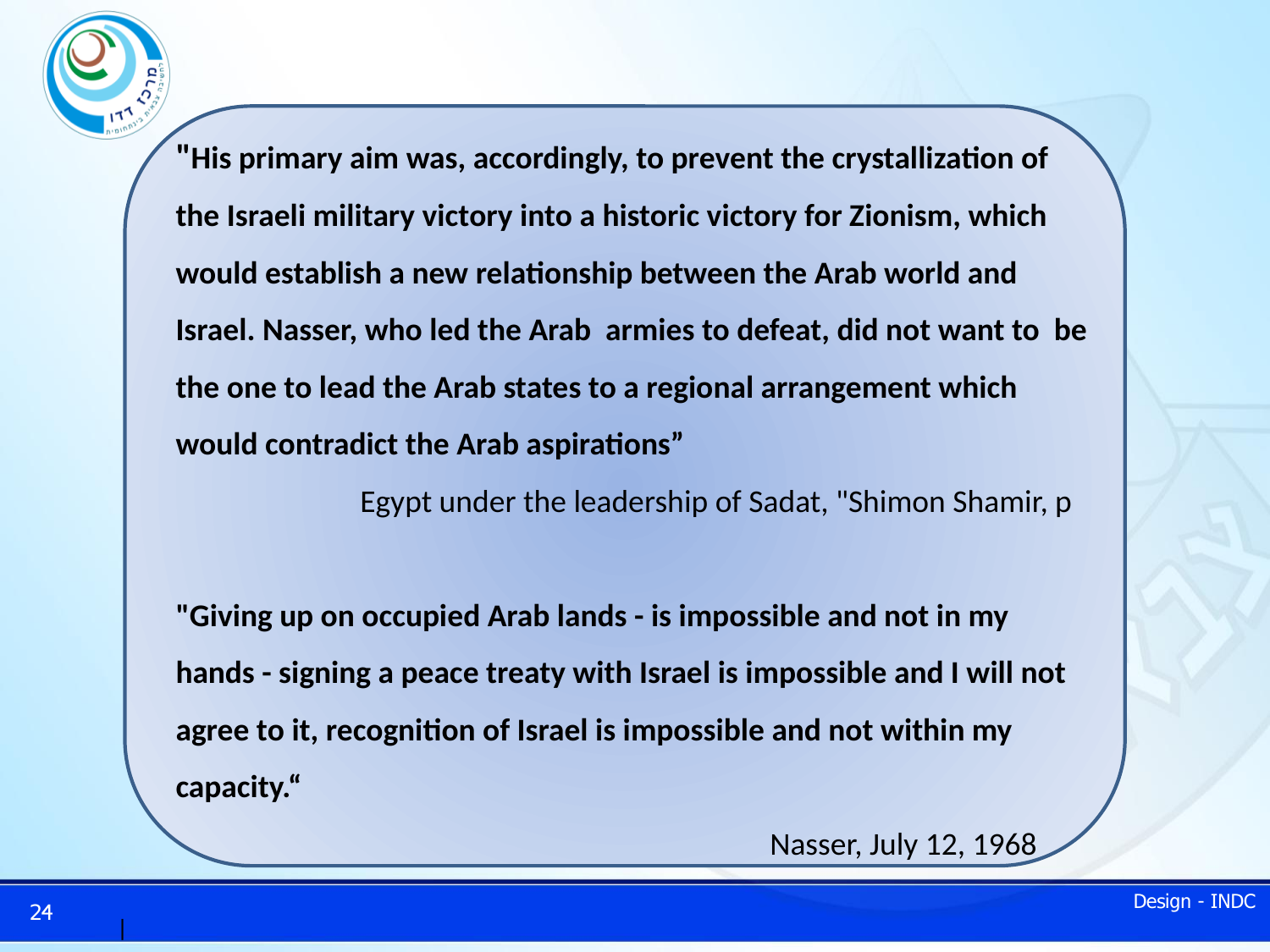

"His primary aim was, accordingly, to prevent the crystallization of the Israeli military victory into a historic victory for Zionism, which would establish a new relationship between the Arab world and Israel. Nasser, who led the Arab  armies to defeat, did not want to  be the one to lead the Arab states to a regional arrangement which would contradict the Arab aspirations”
	        Egypt under the leadership of Sadat, "Shimon Shamir, p

"Giving up on occupied Arab lands - is impossible and not in my hands - signing a peace treaty with Israel is impossible and I will not agree to it, recognition of Israel is impossible and not within my capacity.“
				            Nasser, July 12, 1968